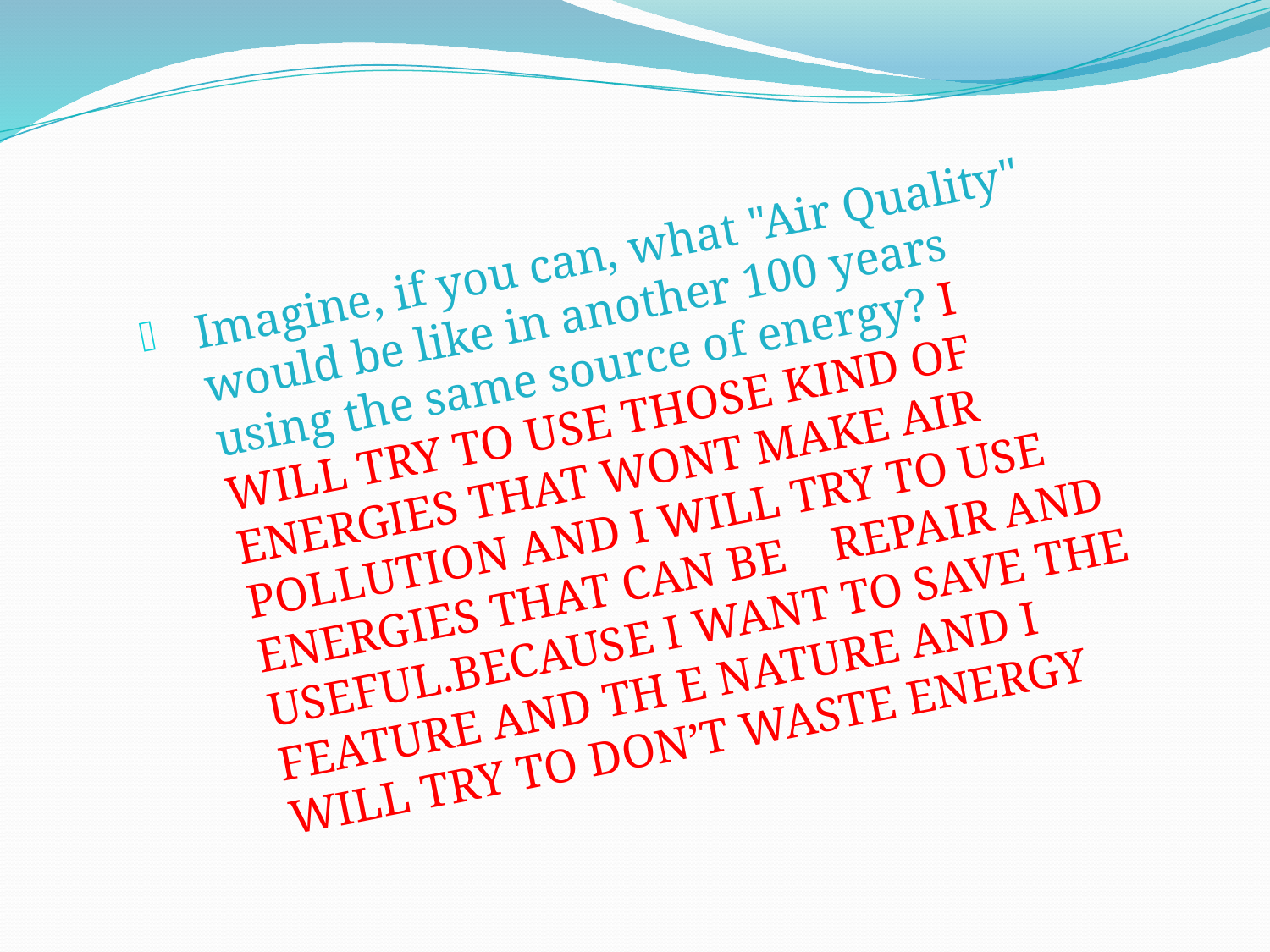

Imagine, if you can, what "Air Quality" would be like in another 100 years using the same source of energy? I WILL TRY TO USE THOSE KIND OF ENERGIES THAT WONT MAKE AIR POLLUTION AND I WILL TRY TO USE ENERGIES THAT CAN BE    REPAIR AND USEFUL.BECAUSE I WANT TO SAVE THE FEATURE AND TH E NATURE AND I WILL TRY TO DON’T WASTE ENERGY